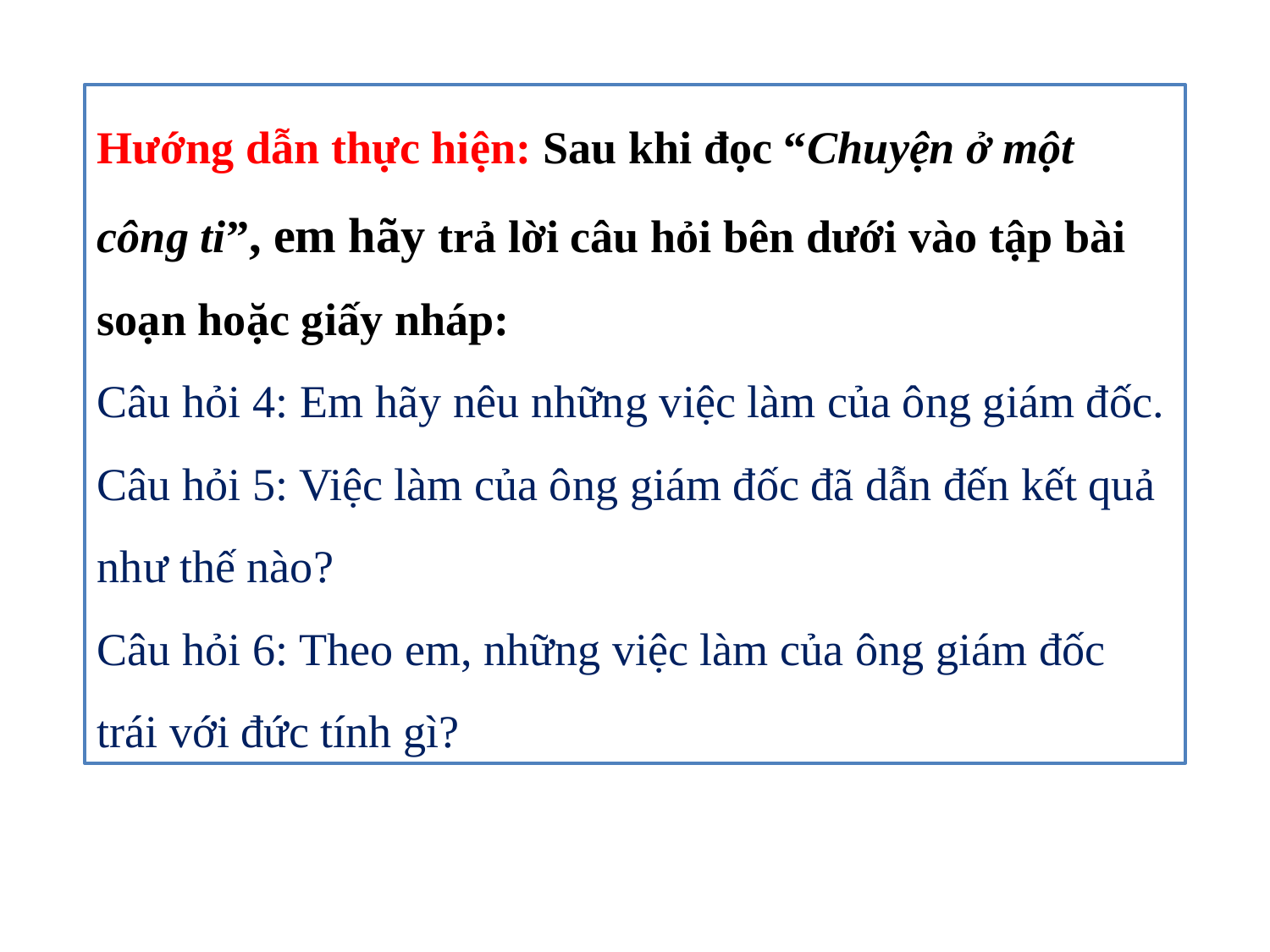

Hướng dẫn thực hiện: Sau khi đọc “Chuyện ở một công ti”, em hãy trả lời câu hỏi bên dưới vào tập bài soạn hoặc giấy nháp:
Câu hỏi 4: Em hãy nêu những việc làm của ông giám đốc.
Câu hỏi 5: Việc làm của ông giám đốc đã dẫn đến kết quả như thế nào?
Câu hỏi 6: Theo em, những việc làm của ông giám đốc trái với đức tính gì?